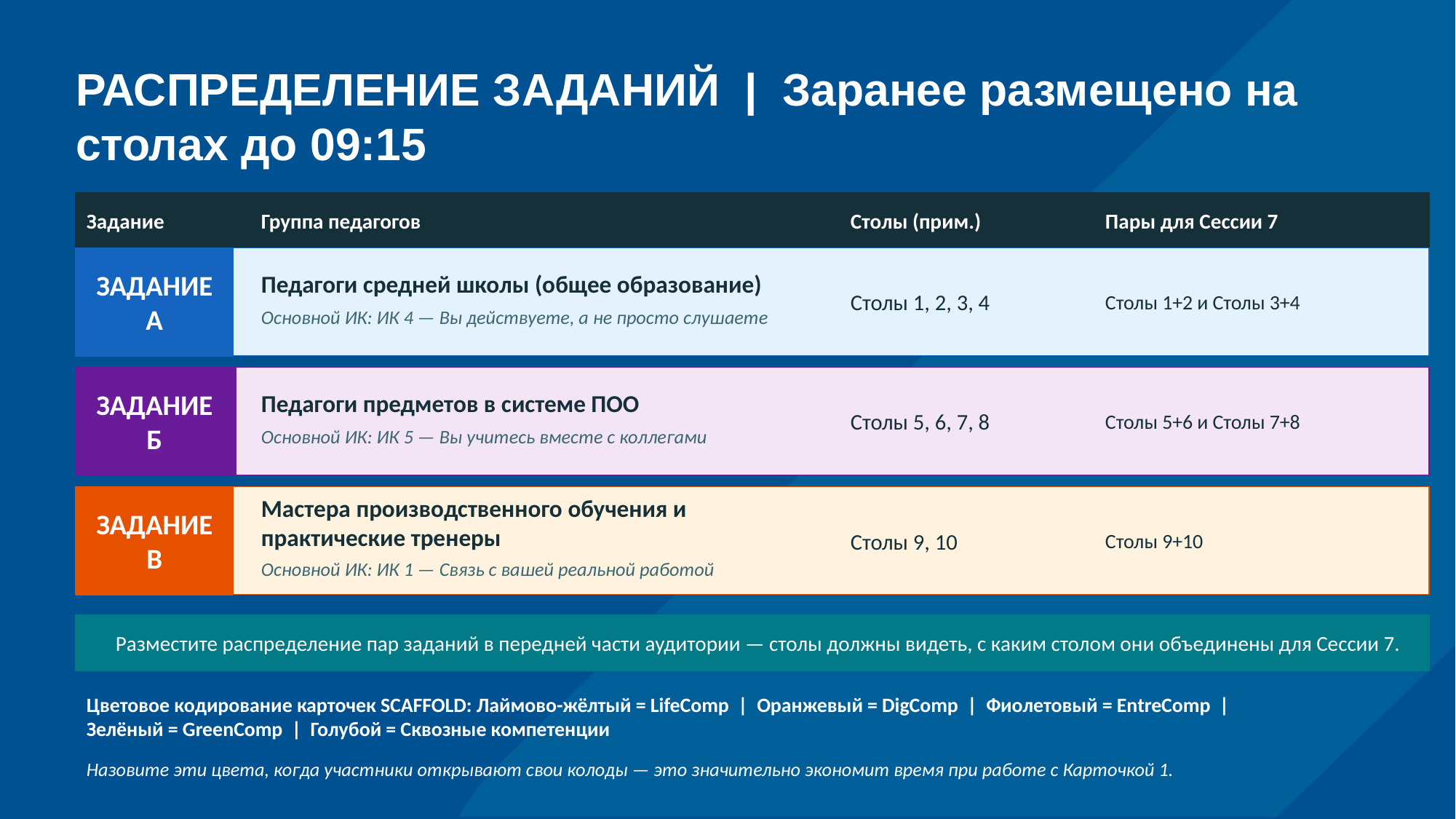

# РАСПРЕДЕЛЕНИЕ ЗАДАНИЙ  |  Заранее размещено на столах до 09:15

Задание
Группа педагогов
Столы (прим.)
Пары для Сессии 7

ЗАДАНИЕ
А
Педагоги средней школы (общее образование)
Столы 1, 2, 3, 4
Столы 1+2 и Столы 3+4
Основной ИК: ИК 4 — Вы действуете, а не просто слушаете

ЗАДАНИЕ
Б
Педагоги предметов в системе ПОО
Столы 5, 6, 7, 8
Столы 5+6 и Столы 7+8
Основной ИК: ИК 5 — Вы учитесь вместе с коллегами

ЗАДАНИЕ
В
Мастера производственного обучения и практические тренеры
Столы 9, 10
Столы 9+10
Основной ИК: ИК 1 — Связь с вашей реальной работой

Разместите распределение пар заданий в передней части аудитории — столы должны видеть, с каким столом они объединены для Сессии 7.
Цветовое кодирование карточек SCAFFOLD: Лаймово-жёлтый = LifeComp  |  Оранжевый = DigComp  |  Фиолетовый = EntreComp  |
Зелёный = GreenComp  |  Голубой = Сквозные компетенции
Назовите эти цвета, когда участники открывают свои колоды — это значительно экономит время при работе с Карточкой 1.